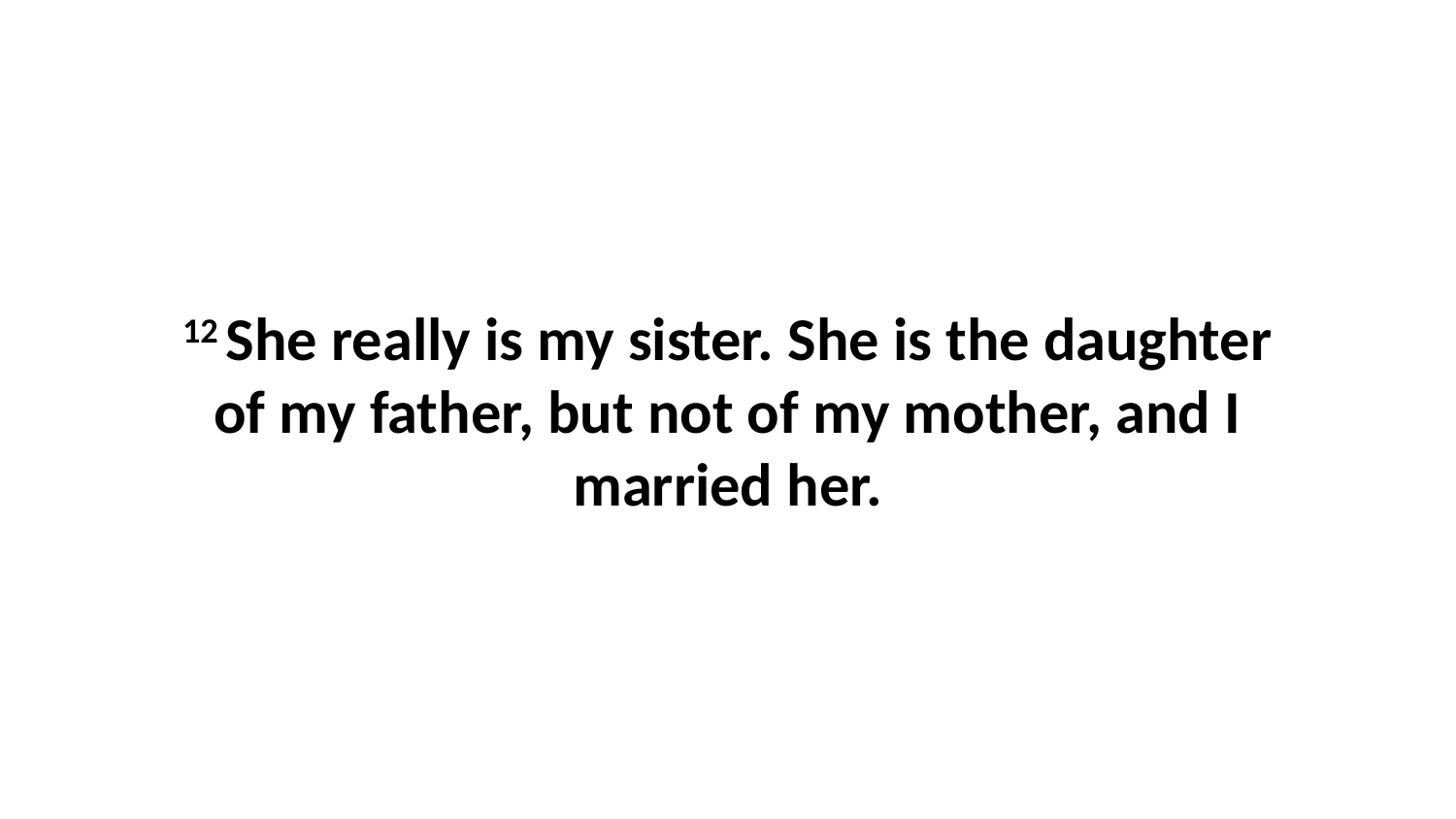

12 She really is my sister. She is the daughter of my father, but not of my mother, and I married her.